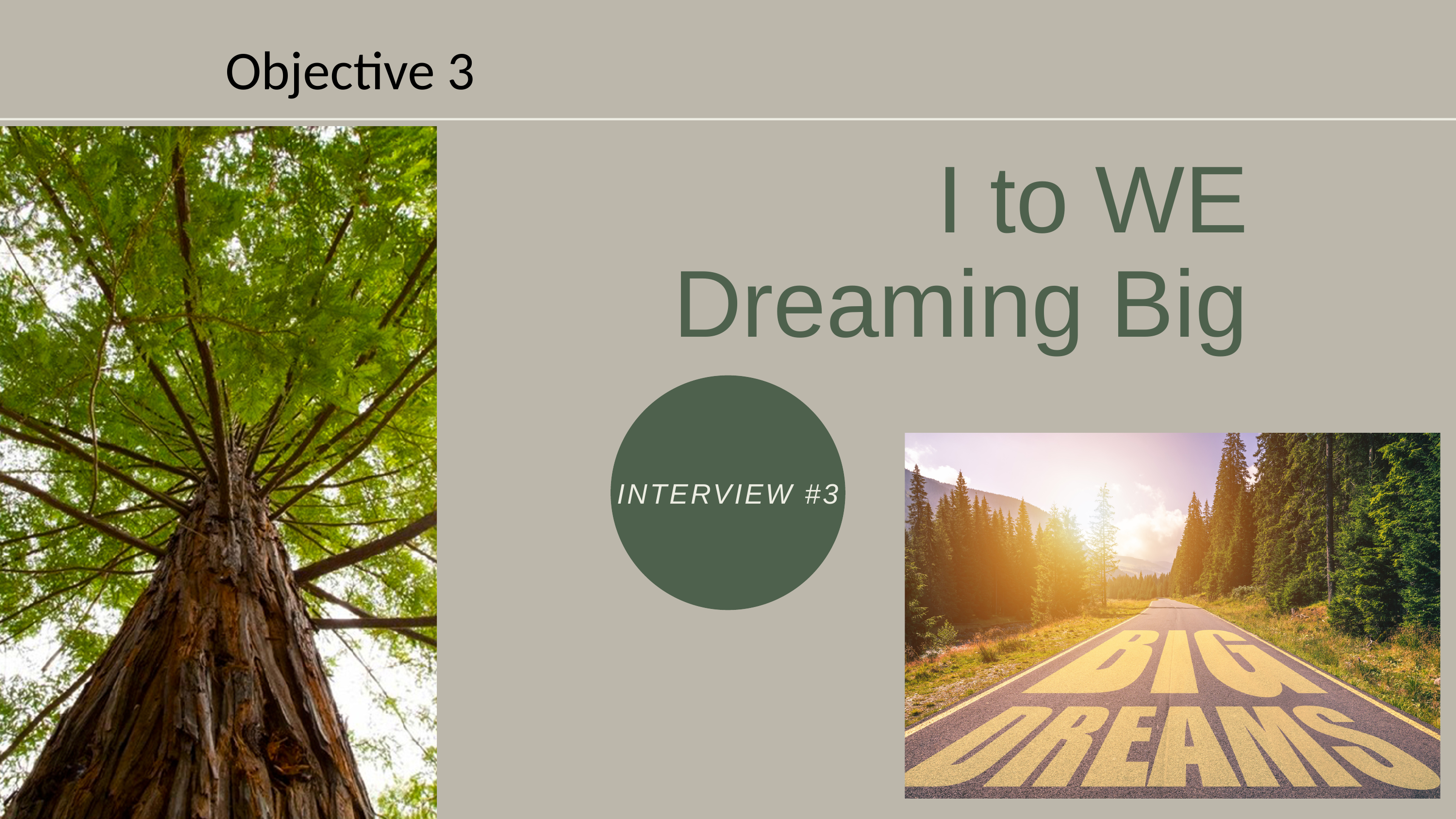

Objective 3

I to WE
Dreaming Big

INTERVIEW #3